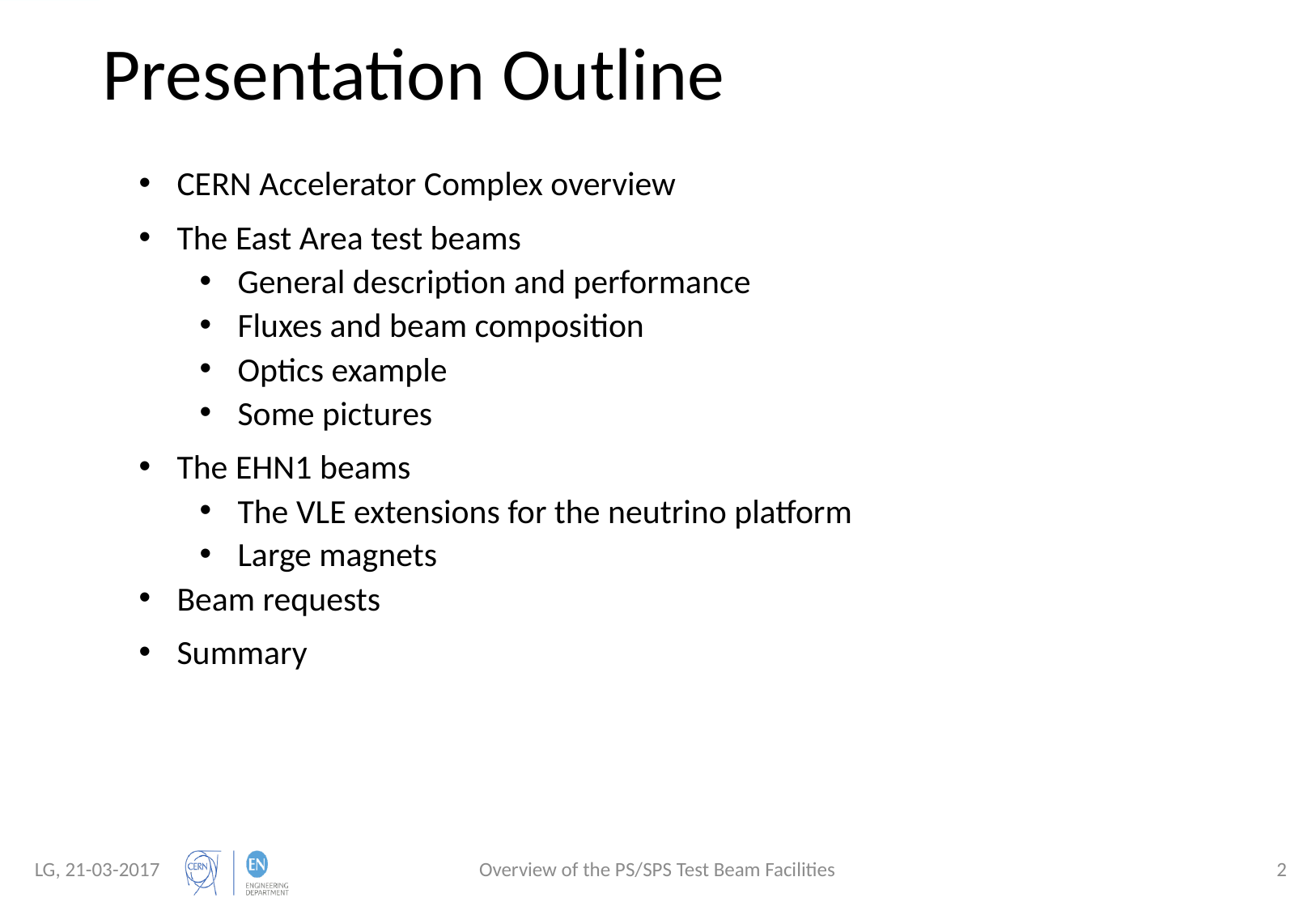

# Presentation Outline
CERN Accelerator Complex overview
The East Area test beams
General description and performance
Fluxes and beam composition
Optics example
Some pictures
The EHN1 beams
The VLE extensions for the neutrino platform
Large magnets
Beam requests
Summary

LG, 21-03-2017
Overview of the PS/SPS Test Beam Facilities
2